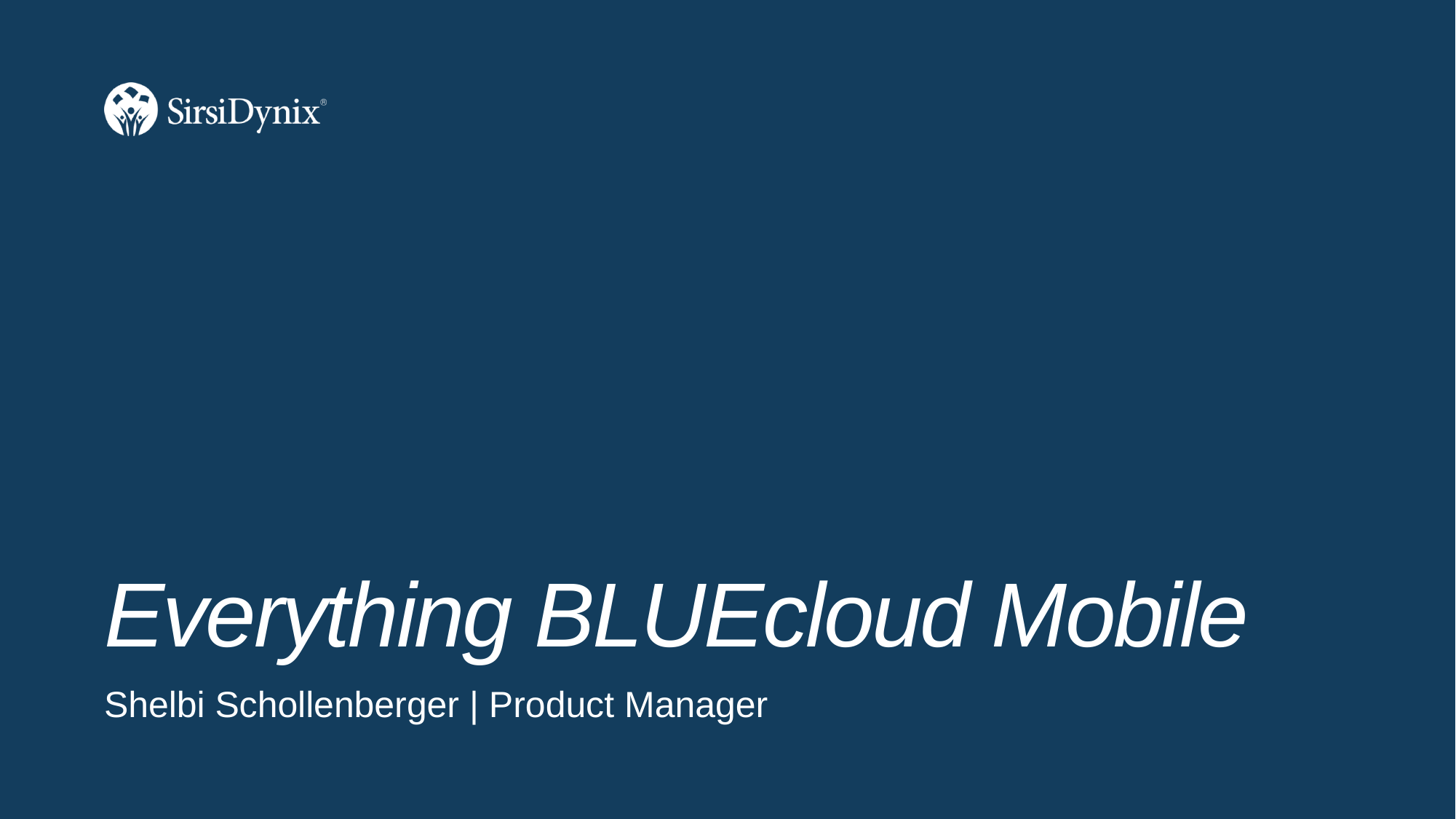

# Everything BLUEcloud Mobile
Shelbi Schollenberger | Product Manager